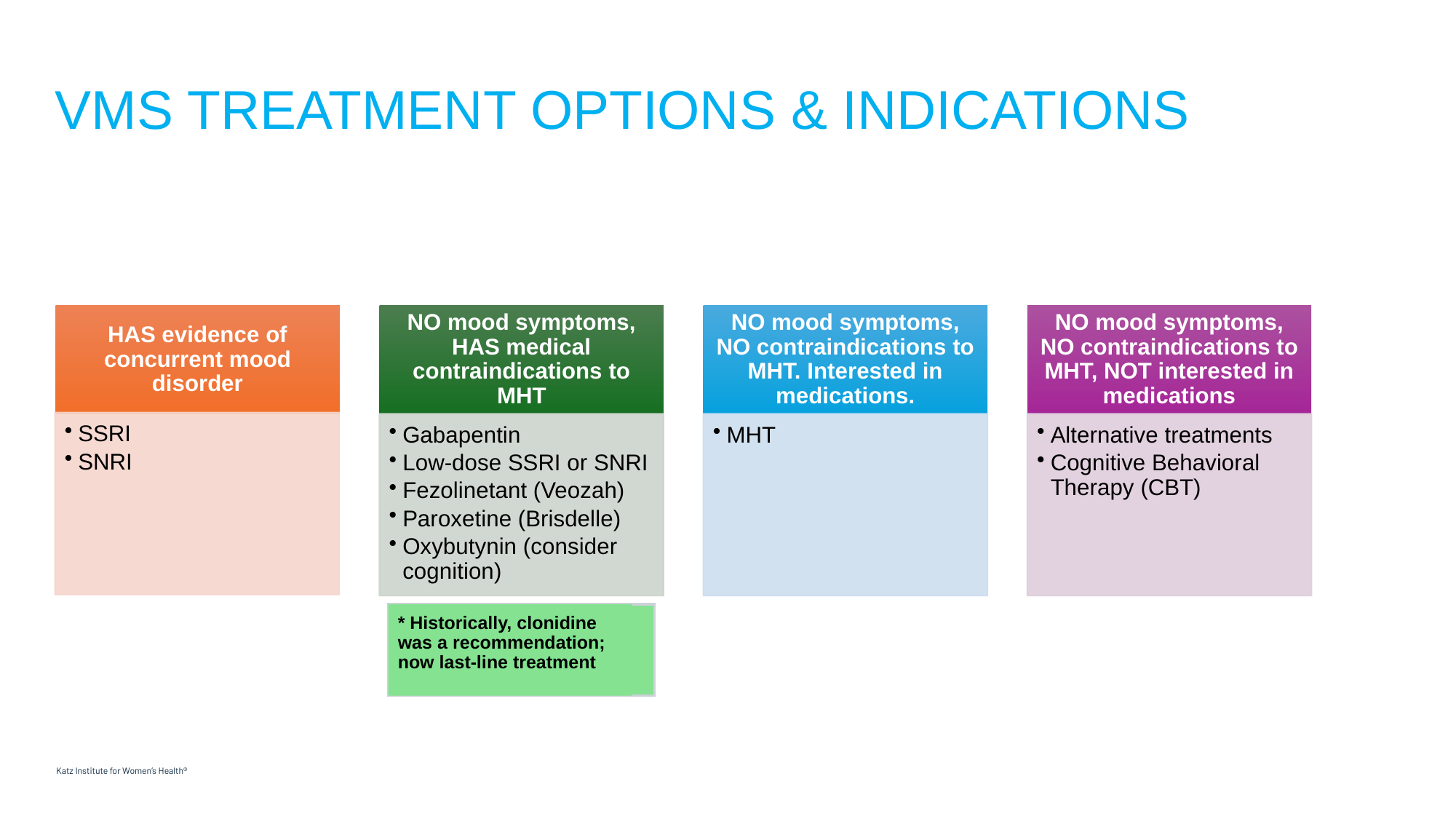

VMS Treatment OPTIONS & INDICATIONS
HAS evidence of concurrent mood disorder
SSRI
SNRI
NO mood symptoms, HAS medical contraindications to MHT
Gabapentin
Low-dose SSRI or SNRI
Fezolinetant (Veozah)
Paroxetine (Brisdelle)
Oxybutynin (consider cognition)
NO mood symptoms, NO contraindications to MHT. Interested in medications.
MHT
NO mood symptoms, NO contraindications to MHT, NOT interested in medications
Alternative treatments
Cognitive Behavioral Therapy (CBT)
* Historically, clonidine was a recommendation; now last-line treatment